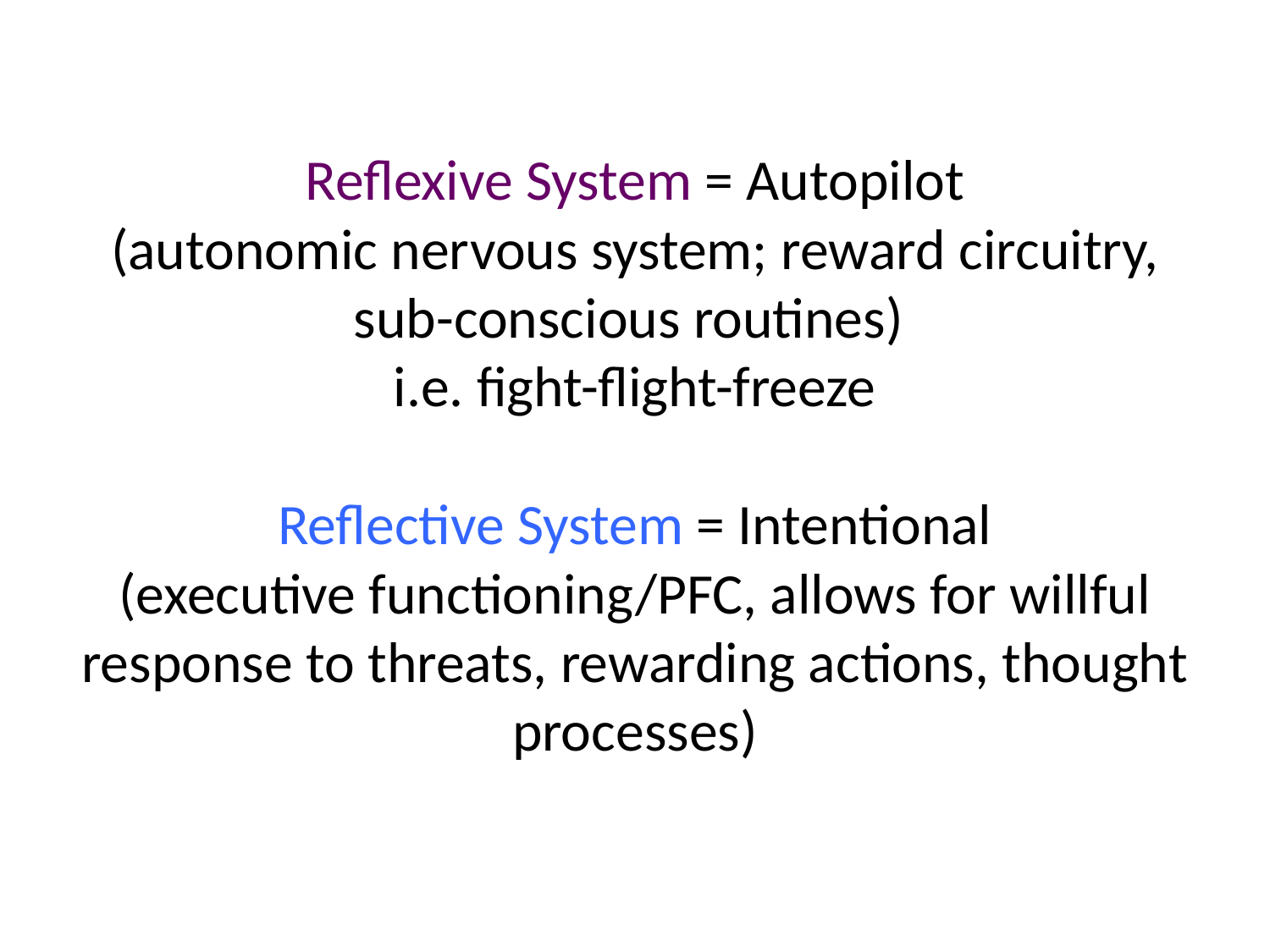

# Reflexive System = Autopilot (autonomic nervous system; reward circuitry, sub-conscious routines) i.e. fight-flight-freeze Reflective System = Intentional (executive functioning/PFC, allows for willful response to threats, rewarding actions, thought processes)